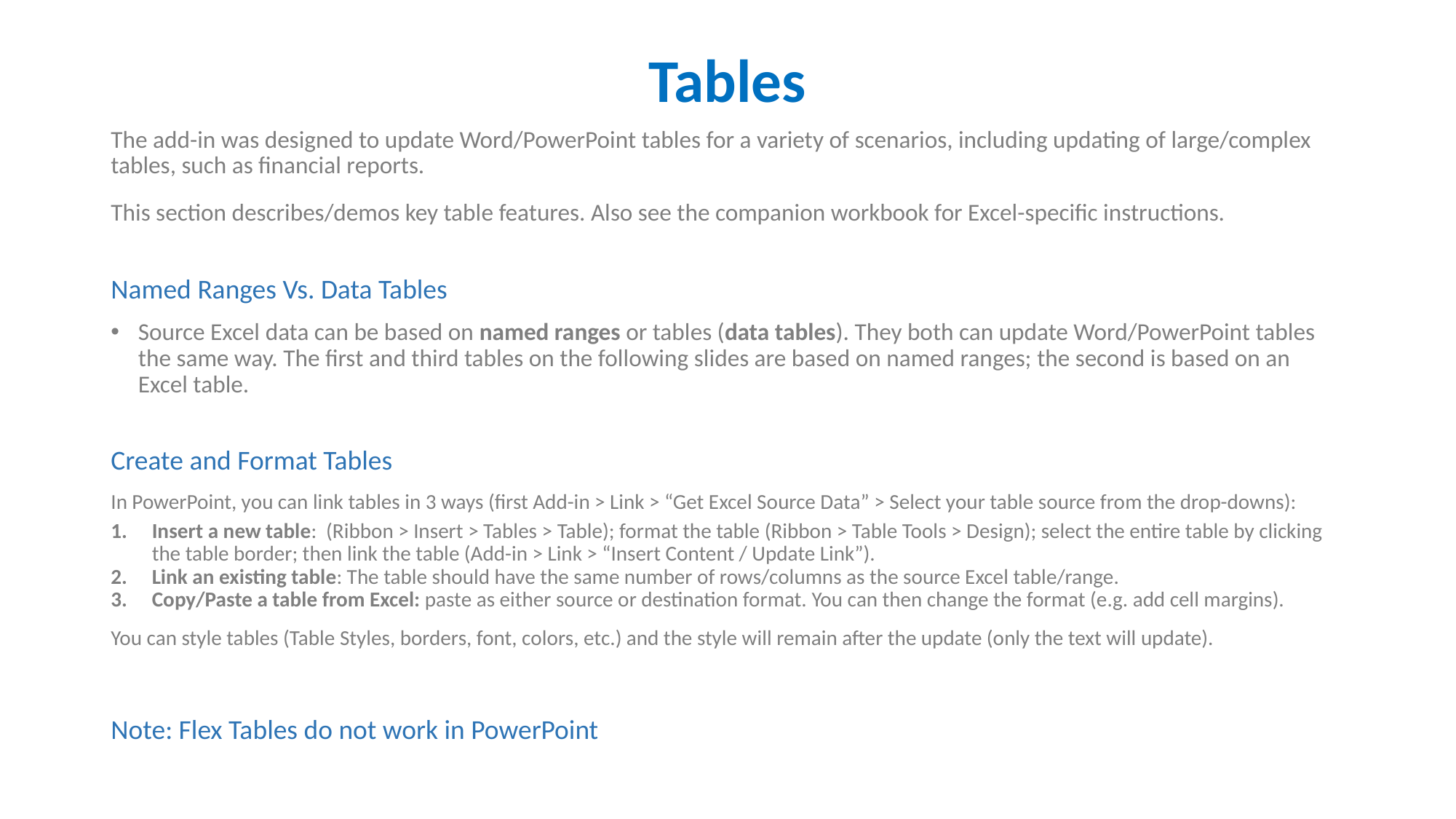

# Tables
The add-in was designed to update Word/PowerPoint tables for a variety of scenarios, including updating of large/complex tables, such as financial reports.
This section describes/demos key table features. Also see the companion workbook for Excel-specific instructions.

Named Ranges Vs. Data Tables
Source Excel data can be based on named ranges or tables (data tables). They both can update Word/PowerPoint tables the same way. The first and third tables on the following slides are based on named ranges; the second is based on an Excel table.

Create and Format Tables
In PowerPoint, you can link tables in 3 ways (first Add-in > Link > “Get Excel Source Data” > Select your table source from the drop-downs):
Insert a new table:  (Ribbon > Insert > Tables > Table); format the table (Ribbon > Table Tools > Design); select the entire table by clicking the table border; then link the table (Add-in > Link > “Insert Content / Update Link”).
Link an existing table: The table should have the same number of rows/columns as the source Excel table/range.
Copy/Paste a table from Excel: paste as either source or destination format. You can then change the format (e.g. add cell margins).
You can style tables (Table Styles, borders, font, colors, etc.) and the style will remain after the update (only the text will update).

Note: Flex Tables do not work in PowerPoint